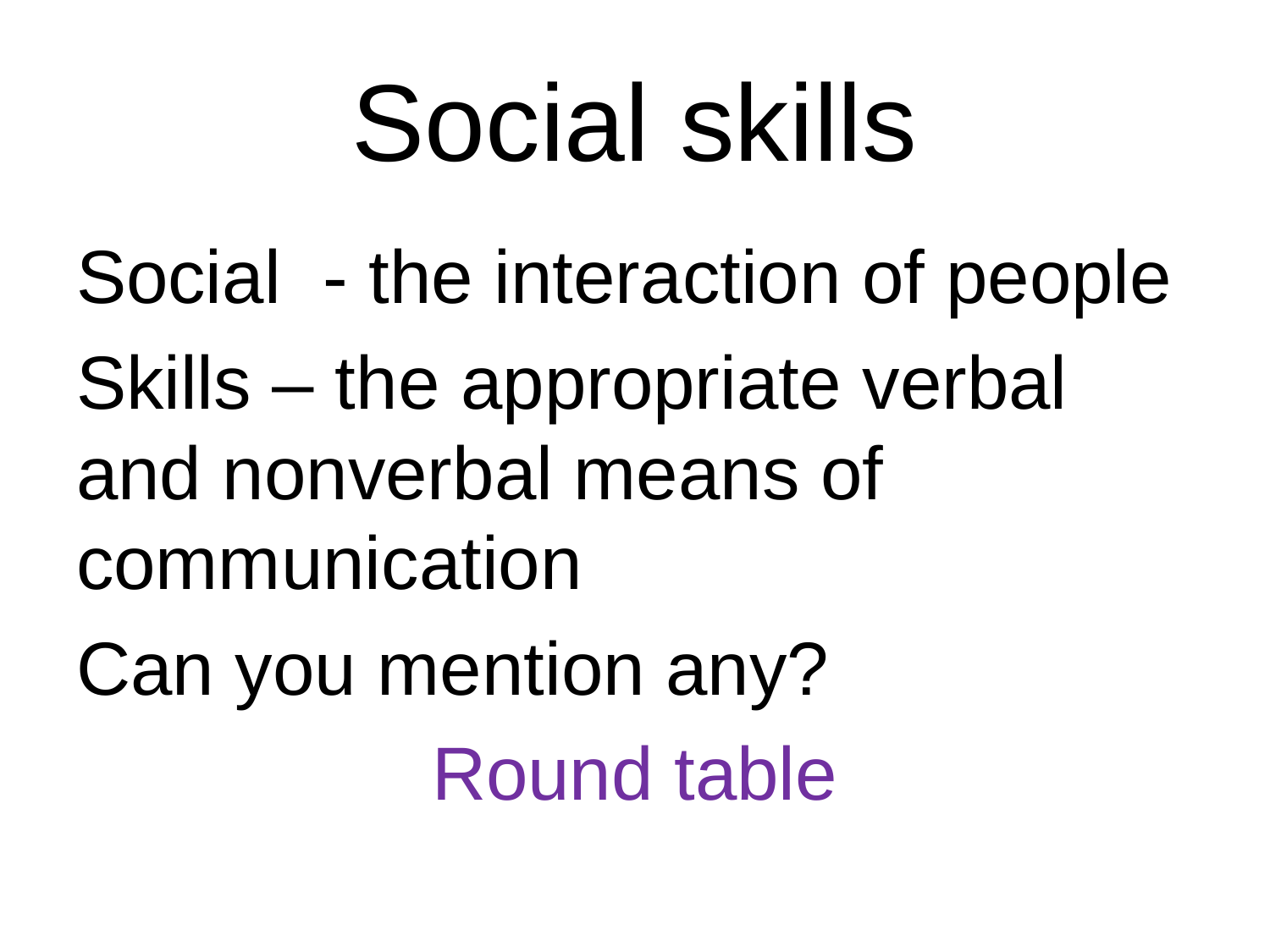

# Social skills
Social  - the interaction of people
Skills – the appropriate verbal and nonverbal means of communication
Can you mention any?
Round table